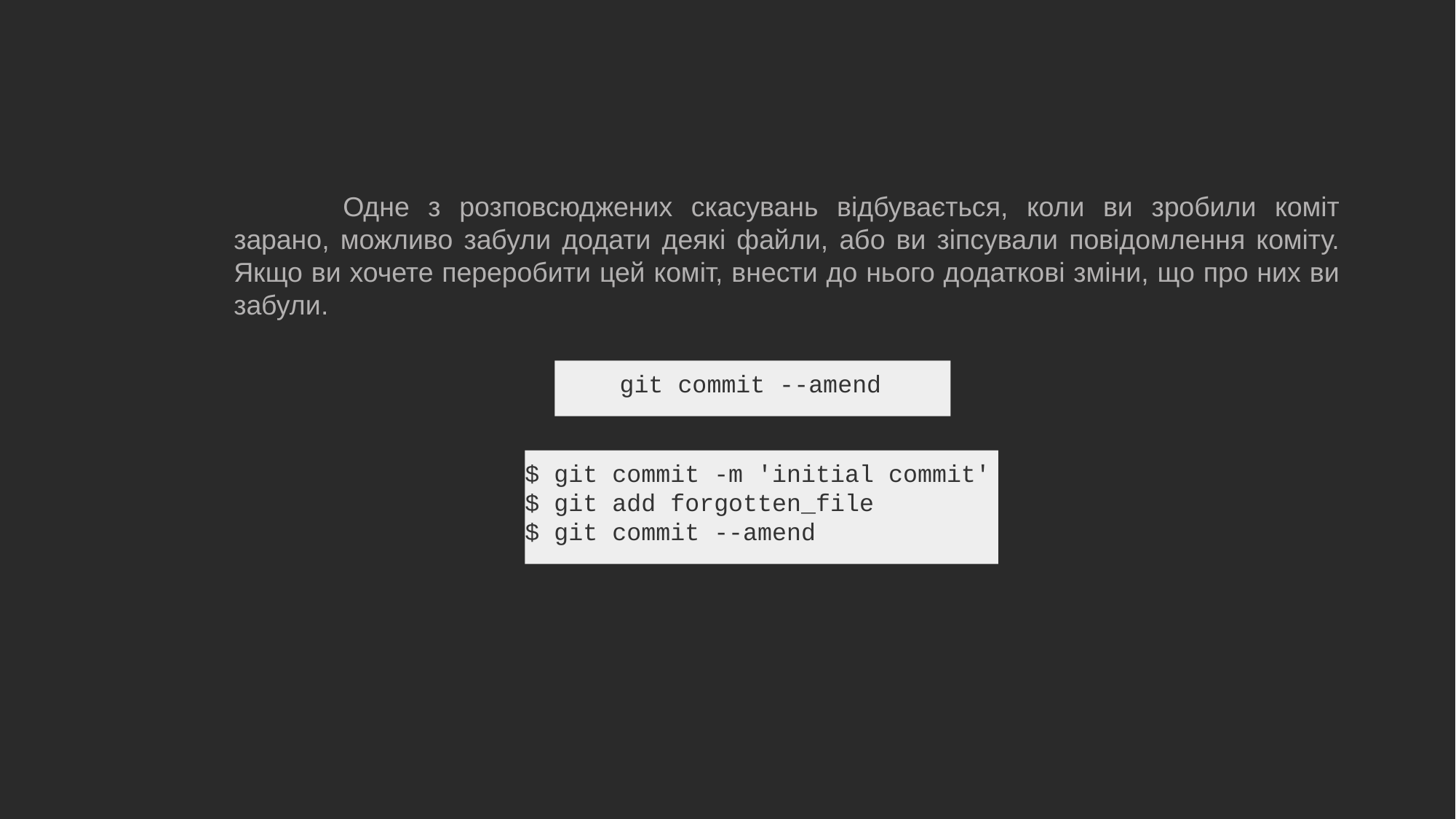

Одне з розповсюджених скасувань відбувається, коли ви зробили коміт зарано, можливо забули додати деякі файли, або ви зіпсували повідомлення коміту. Якщо ви хочете переробити цей коміт, внести до нього додаткові зміни, що про них ви забули.
git commit --amend
$ git commit -m 'initial commit'
$ git add forgotten_file
$ git commit --amend